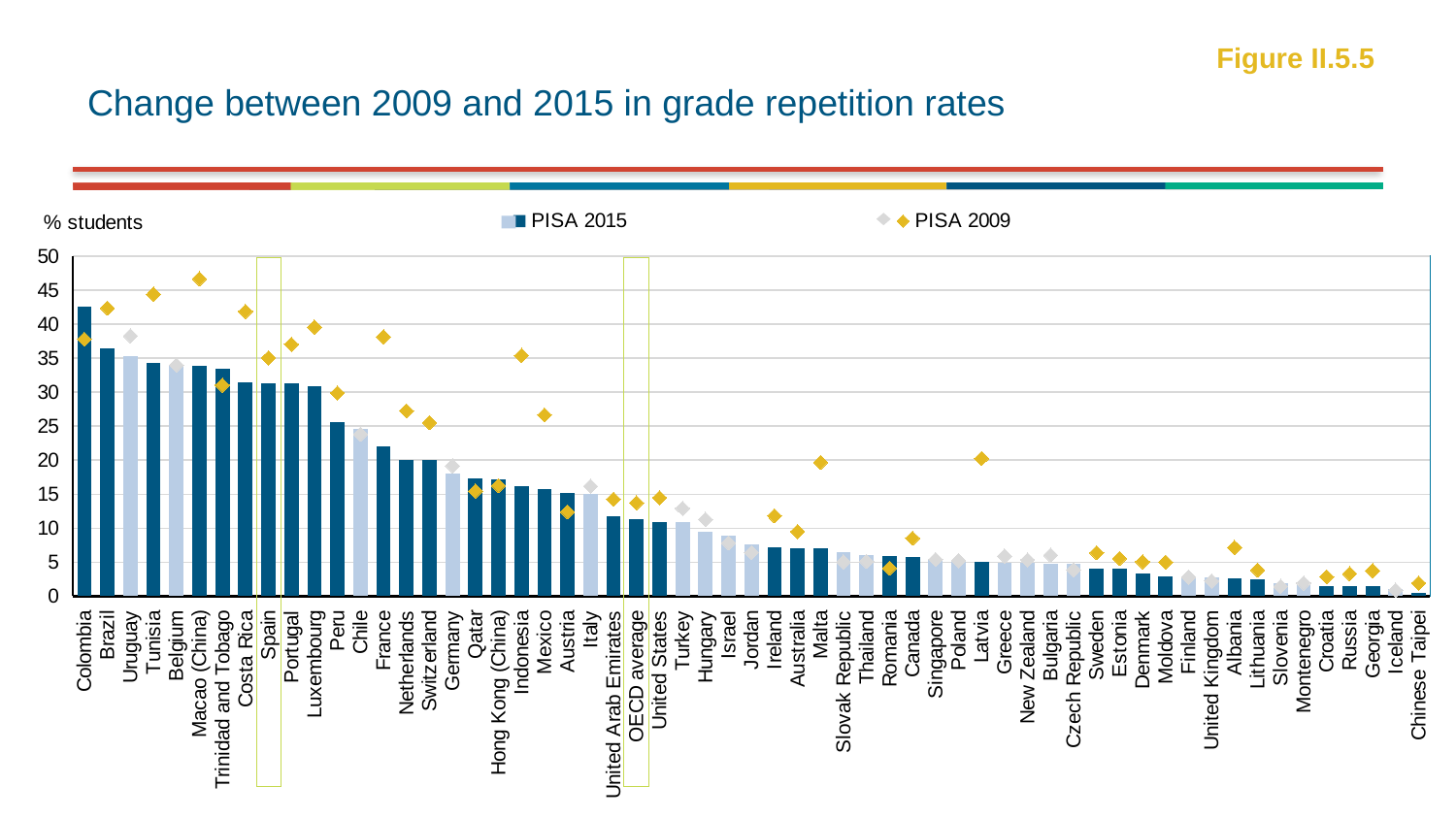

# Change between 2009 and 2015 in grade repetition rates
Figure II.5.5

### Chart

| Category | PISA 2015 | PISA 2015_NS | PISA 2009 | PISA 2009_NS |
|---|---|---|---|---|
| Colombia | 42.57078907357944 | None | 37.78173239121166 | None |
| Brazil | 36.39317118891381 | None | 42.33546844808377 | None |
| Uruguay | None | 35.32410433169382 | None | 38.27326276327263 |
| Tunisia | 34.33570254033022 | None | 44.38161547469282 | None |
| Belgium | None | 34.01146843540433 | None | 33.98711834714368 |
| Macao (China) | 33.81998078570825 | None | 46.6565763831786 | None |
| Trinidad and Tobago | 33.37329126927723 | None | 31.01795183925179 | None |
| Costa Rica | 31.40725121414624 | None | 41.85115783274776 | None |
| Spain | 31.26626697824971 | None | 35.041006600473 | None |
| Portugal | 31.24819928238103 | None | 37.0268865035127 | None |
| Luxembourg | 30.87636036970498 | None | 39.54748693074159 | None |
| Peru | 25.56434937265634 | None | 29.87660984831841 | None |
| Chile | None | 24.55295785688721 | None | 23.83351233861 |
| France | 22.07211971827152 | None | 38.1248113465072 | None |
| Netherlands | 20.09569977203948 | None | 27.25826500890587 | None |
| Switzerland | 19.99140363363909 | None | 25.51161033401592 | None |
| Germany | None | 18.10767131073929 | None | 19.17156447772647 |
| Qatar | 17.38873909712279 | None | 15.46016384172794 | None |
| Hong Kong (China) | 17.22146554767667 | None | 16.27349457077699 | None |
| Indonesia | 16.23734912808893 | None | 35.38859260945549 | None |
| Mexico | 15.82661406892965 | None | 26.64804749837506 | None |
| Austria | 15.19716282225139 | None | 12.39705969201994 | None |
| Italy | None | 15.06990360594898 | None | 16.18002691232793 |
| United Arab Emirates | 11.79005988764435 | None | 14.27444784593581 | None |
| OECD average | 11.283670808903354 | None | 13.746670564650614 | None |
| United States | 10.96053714245808 | None | 14.49774067200842 | None |
| Turkey | None | 10.89746524906782 | None | 12.91677342158331 |
| Hungary | None | 9.481045824172122 | None | 11.29997596047038 |
| Israel | None | 8.951272141699913 | None | 7.849610256170271 |
| Jordan | None | 7.633762484266522 | None | 6.421430382149156 |
| Ireland | 7.197890725783516 | None | 11.80898678324528 | None |
| Australia | 7.095342820950465 | None | 9.50102331462696 | None |
| Malta | 6.995522918263944 | None | 19.67176112280206 | None |
| Slovak Republic | None | 6.531609977209666 | None | 5.029964257188232 |
| Thailand | None | 6.012965557137702 | None | 5.122748437038239 |
| Romania | 5.866184807414577 | None | 4.14204792462706 | None |
| Canada | 5.739478626272635 | None | 8.522581264792173 | None |
| Singapore | None | 5.370407746495281 | None | 5.40875860284271 |
| Poland | None | 5.264279243210591 | None | 5.23482874286289 |
| Latvia | 5.004591508569662 | None | 20.24998891141887 | None |
| Greece | None | 4.977279544362214 | None | 5.893447338775157 |
| New Zealand | None | 4.916908178130596 | None | 5.343039336012557 |
| Bulgaria | None | 4.823178942026459 | None | 6.040134030558088 |
| Czech Republic | None | 4.804242744838328 | None | 3.884284483676173 |
| Sweden | 4.039114953529921 | None | 6.387037308893294 | None |
| Estonia | 3.983295585470204 | None | 5.552962311319329 | None |
| Denmark | 3.38405139885004 | None | 5.061497886443787 | None |
| Moldova | 2.979183021178518 | None | 5.004146452773267 | None |
| Finland | None | 2.950113524440143 | None | 2.807051043379337 |
| United Kingdom | None | 2.754152192526093 | None | 2.233988893410114 |
| Albania | 2.596836577193592 | None | 7.159484273793644 | None |
| Lithuania | 2.497111884435435 | None | 3.843252997269676 | None |
| Slovenia | None | 1.894533276067096 | None | 1.445166052962536 |
| Montenegro | None | 1.628110262333225 | None | 1.939776887972943 |
| Croatia | 1.557182369239671 | None | 2.866198611517375 | None |
| Russia | 1.538130158300814 | None | 3.309259818461043 | None |
| Georgia | 1.510777914779631 | None | 3.755427672262388 | None |
| Iceland | None | 1.093321290585436 | None | 0.8861255331730958 |
| Chinese Taipei | 0.5621147502108608 | None | 1.934650795775837 | None |